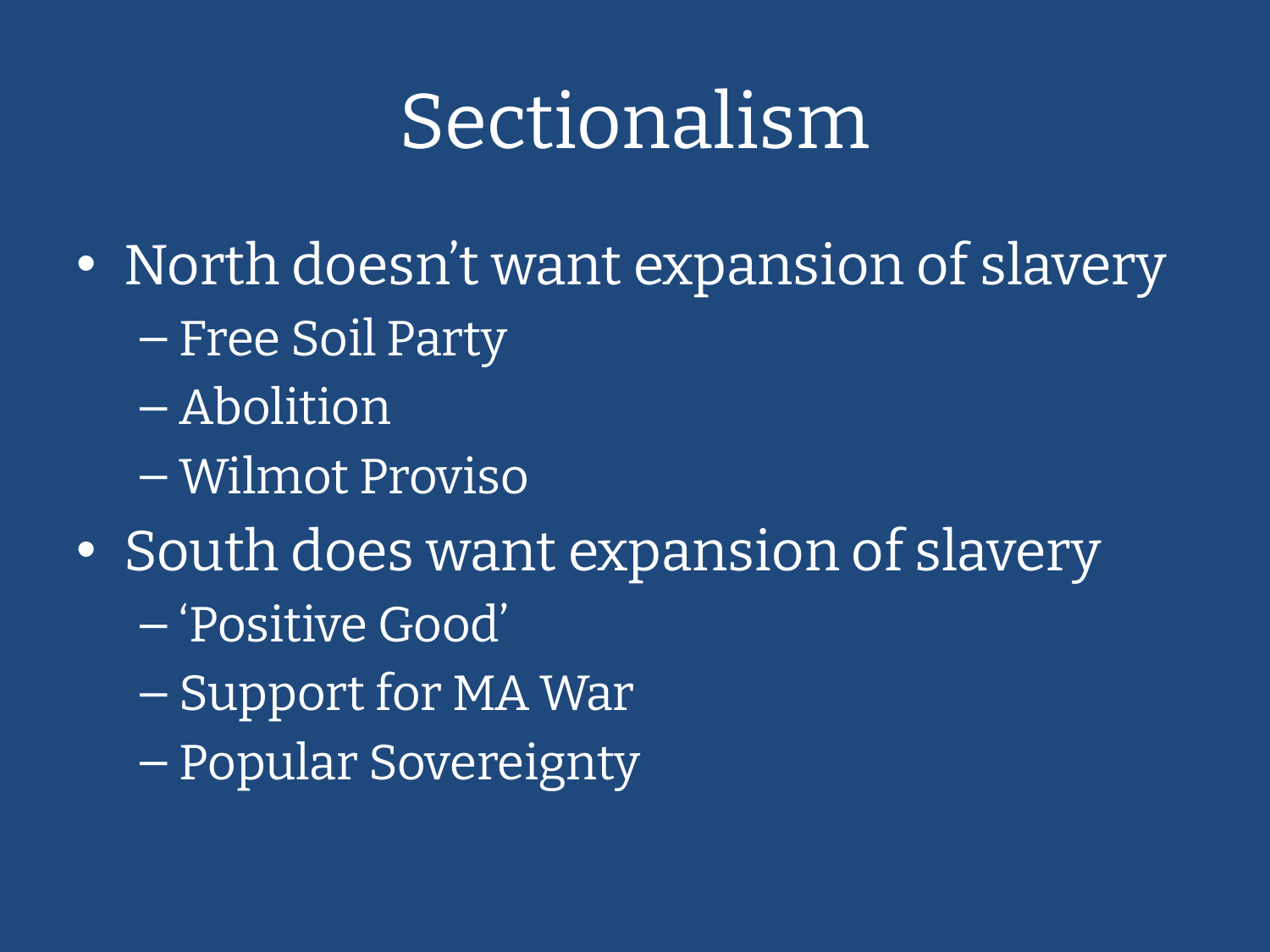

# Sectionalism
North doesn’t want expansion of slavery
Free Soil Party
Abolition
Wilmot Proviso
South does want expansion of slavery
‘Positive Good’
Support for MA War
Popular Sovereignty